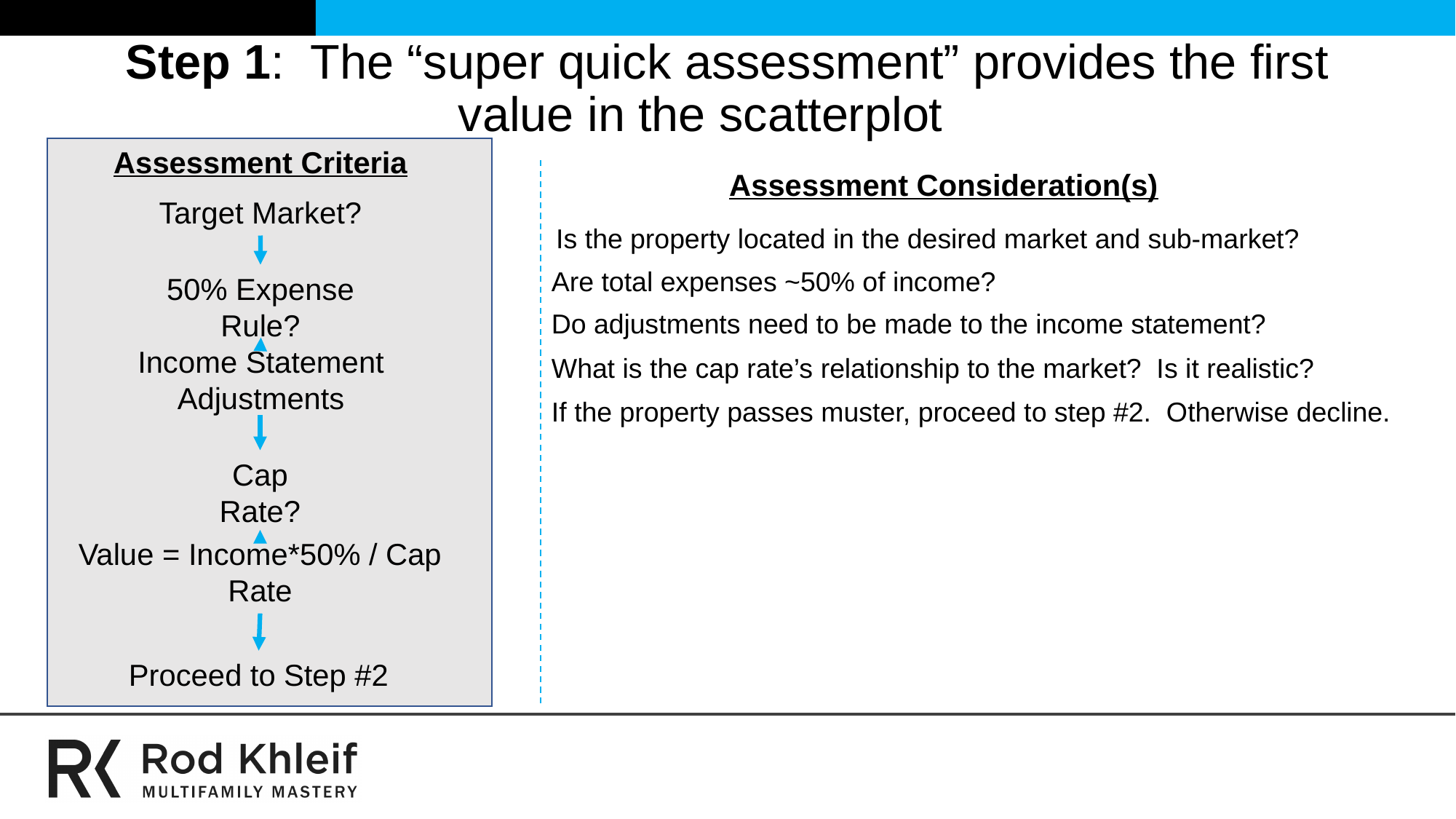

# Step 1:  The “super quick assessment” provides the first value in the scatterplot
Assessment Criteria

Assessment Consideration(s)
Target Market?
Is the property located in the desired market and sub-market?
Are total expenses ~50% of income?
50% Expense Rule?
Do adjustments need to be made to the income statement?
Income Statement Adjustments
What is the cap rate’s relationship to the market?  Is it realistic?
If the property passes muster, proceed to step #2.  Otherwise decline.
Cap Rate?
Value = Income*50% / Cap Rate
Proceed to Step #2